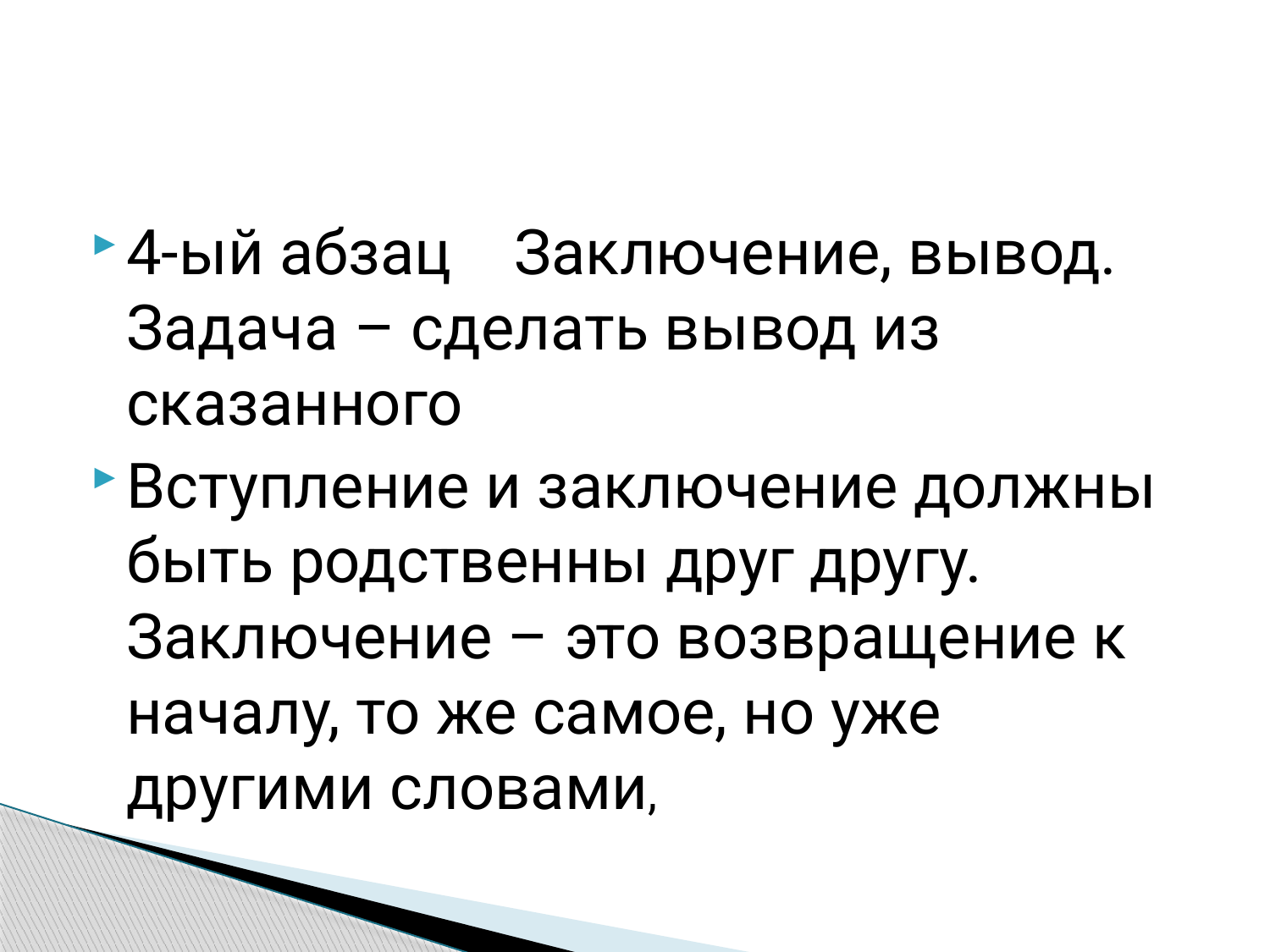

#
4-ый абзац    Заключение, вывод. Задача – сделать вывод из сказанного
Вступление и заключение должны быть родственны друг другу. Заключение – это возвращение к началу, то же самое, но уже другими словами,